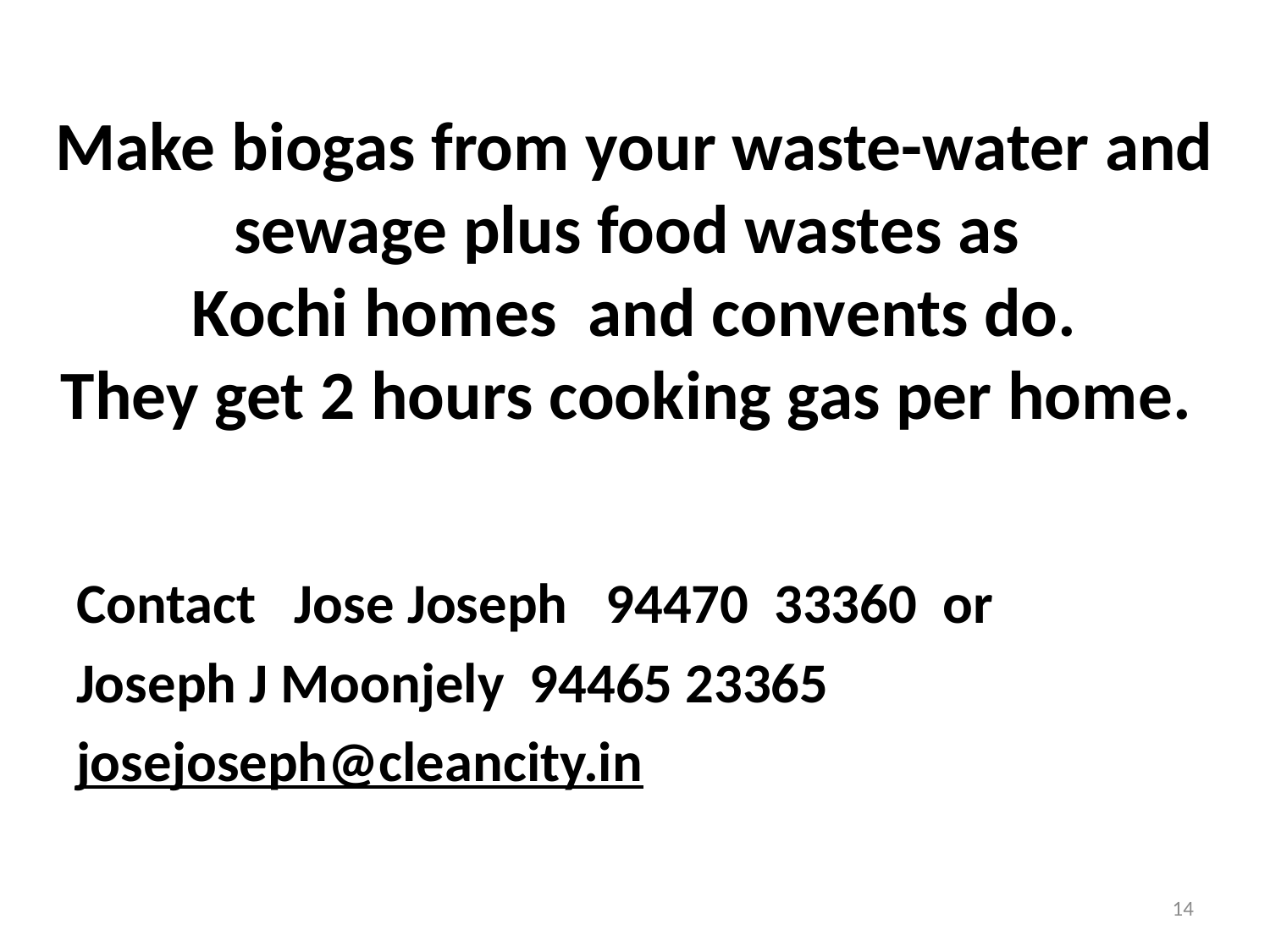

# Make biogas from your waste-water and sewage plus food wastes as Kochi homes  and convents do. They get 2 hours cooking gas per home.
Contact   Jose Joseph   94470  33360  or
Joseph J Moonjely  94465 23365
josejoseph@cleancity.in
14